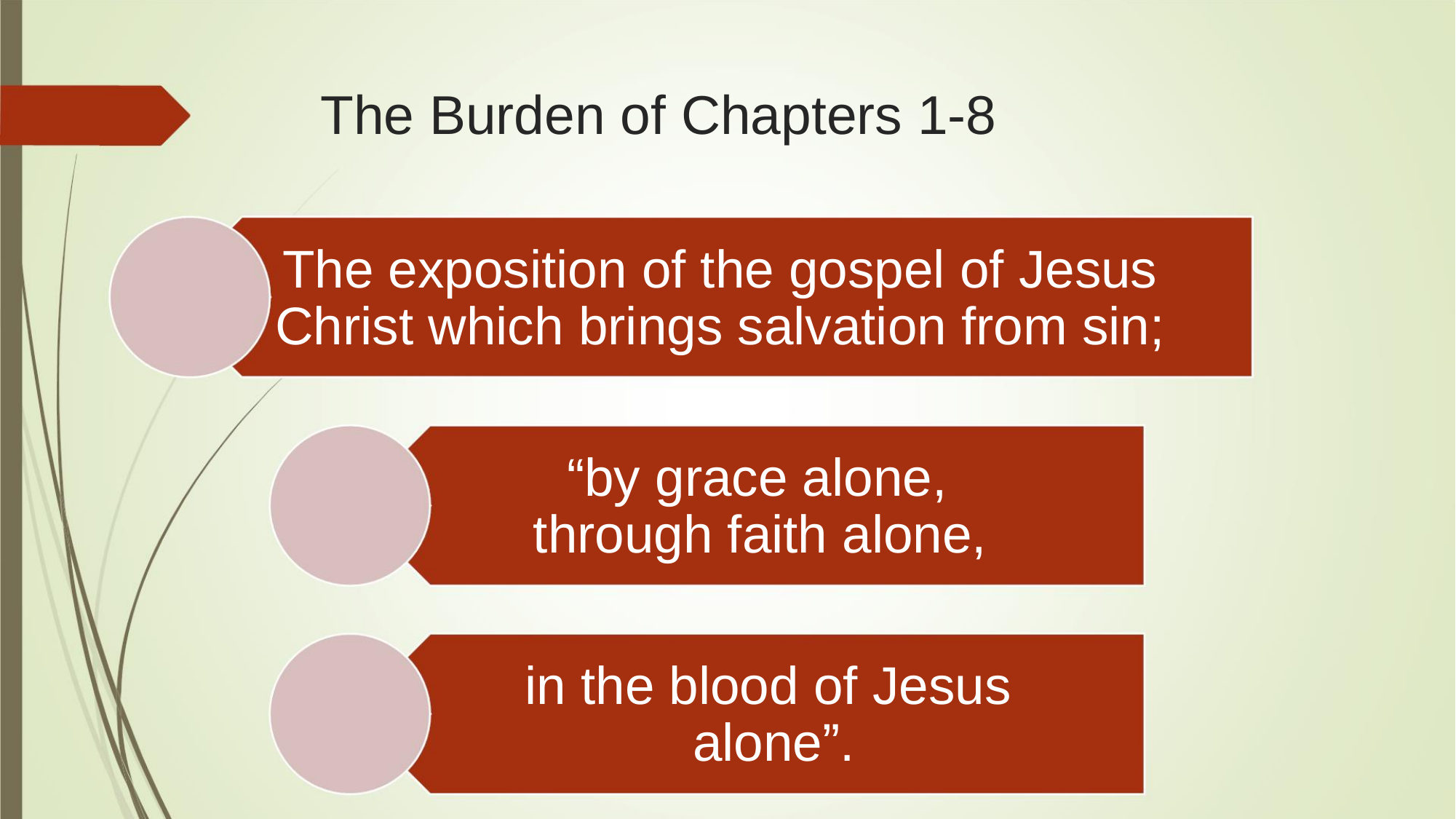

The Burden of Chapters 1-8
The exposition of the gospel of Jesus
Christ which brings salvation from sin;
“by grace alone,
through faith alone,
in the blood of Jesus
alone”.